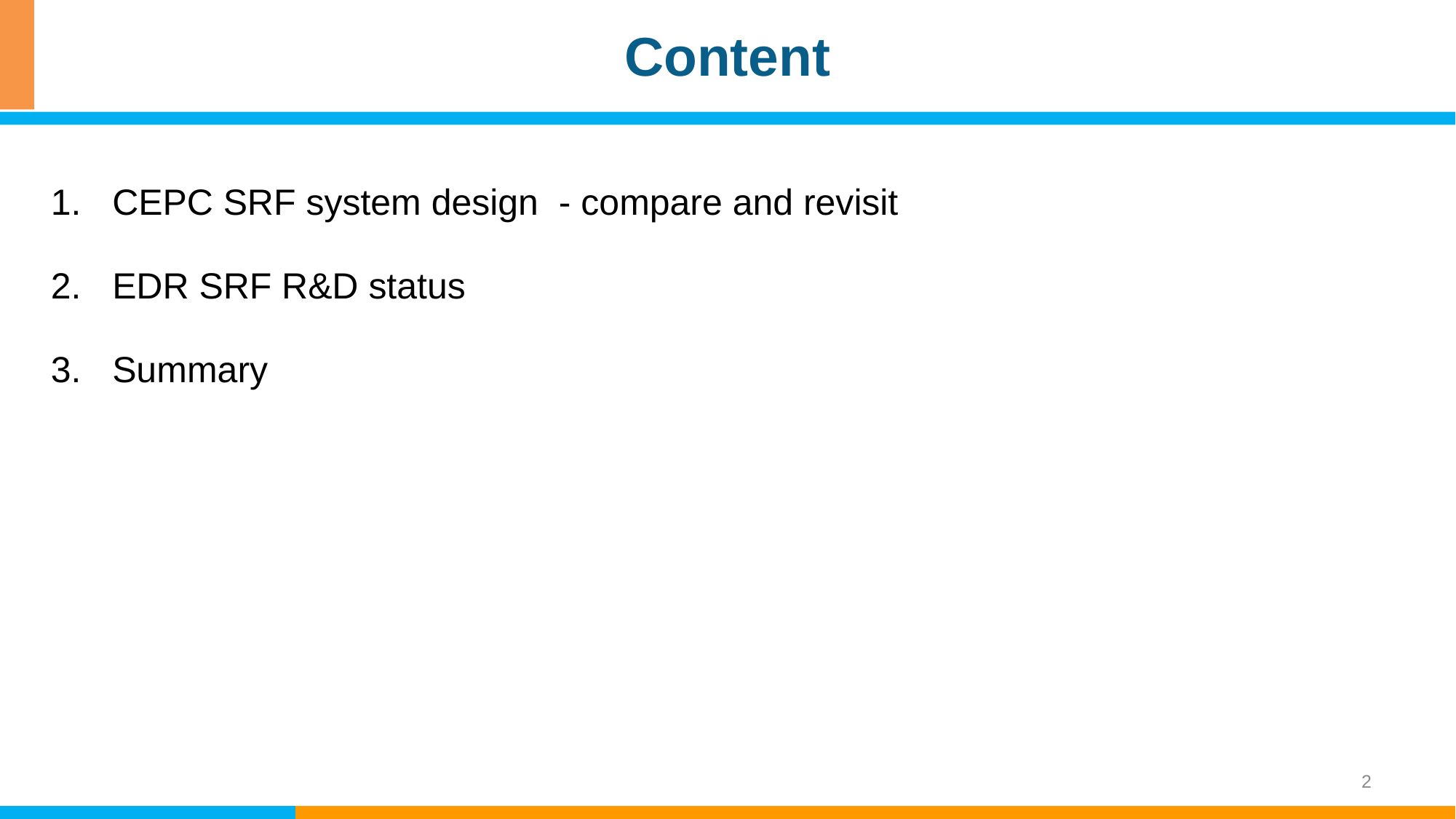

Content
CEPC SRF system design  - compare and revisit
EDR SRF R&D status
Summary
2